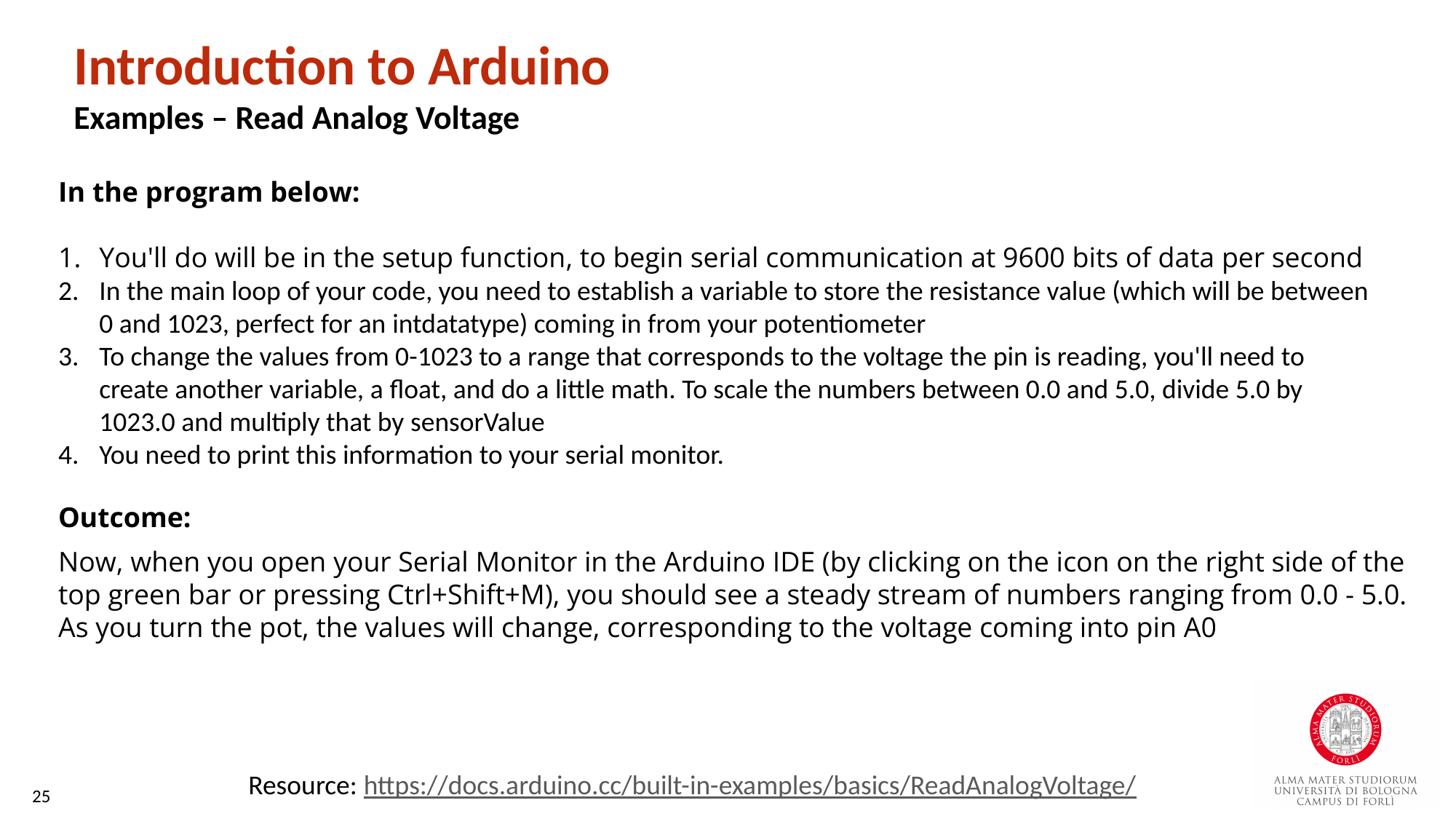

Introduction to Arduino
Examples – Read Analog Voltage

In the program below:

You'll do will be in the setup function, to begin serial communication at 9600 bits of data per second
In the main loop of your code, you need to establish a variable to store the resistance value (which will be between 0 and 1023, perfect for an intdatatype) coming in from your potentiometer
To change the values from 0-1023 to a range that corresponds to the voltage the pin is reading, you'll need to create another variable, a float, and do a little math. To scale the numbers between 0.0 and 5.0, divide 5.0 by 1023.0 and multiply that by sensorValue
You need to print this information to your serial monitor.
Outcome:
Now, when you open your Serial Monitor in the Arduino IDE (by clicking on the icon on the right side of the top green bar or pressing Ctrl+Shift+M), you should see a steady stream of numbers ranging from 0.0 - 5.0. As you turn the pot, the values will change, corresponding to the voltage coming into pin A0
Resource: https://docs.arduino.cc/built-in-examples/basics/ReadAnalogVoltage/